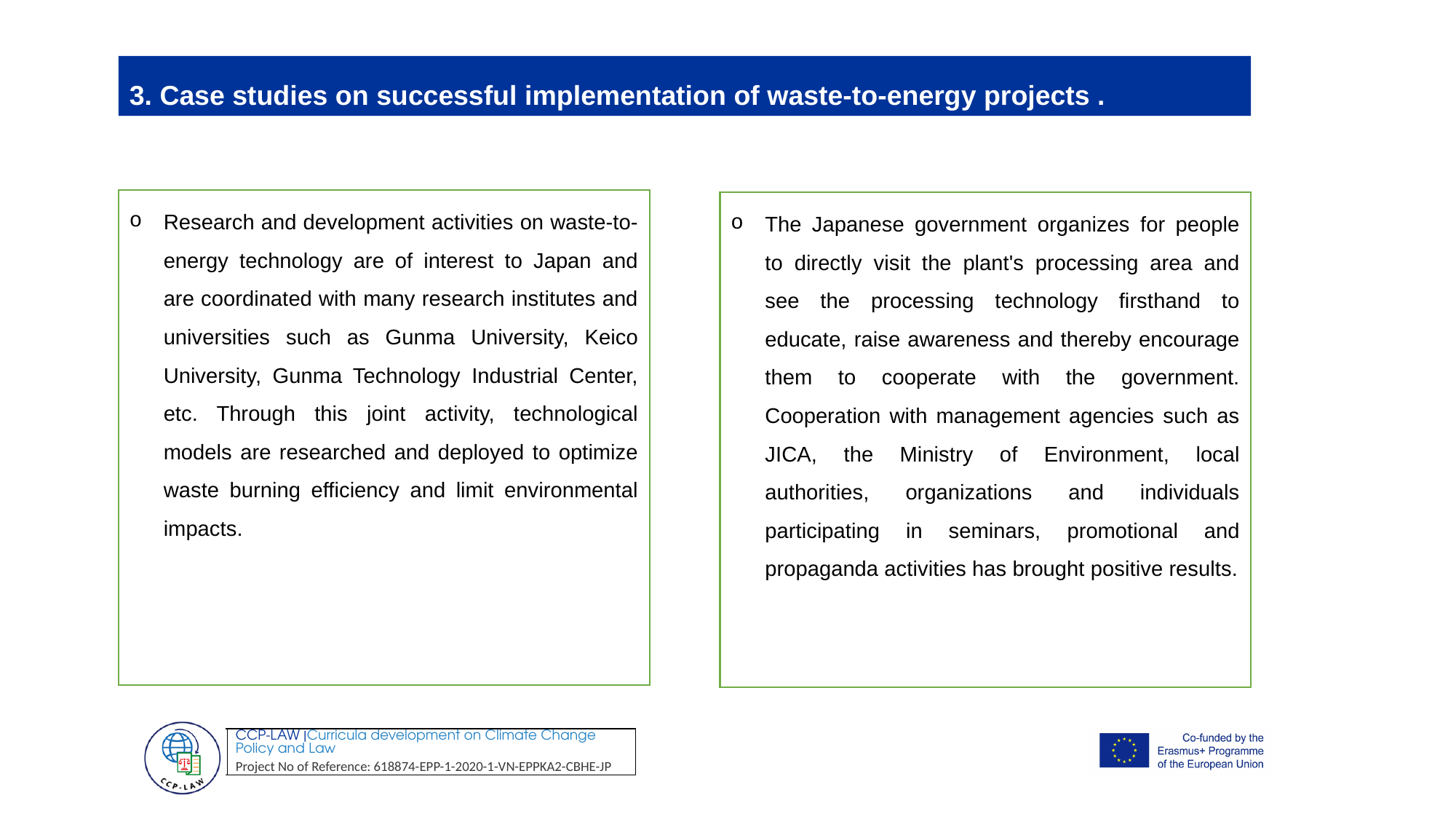

3. Case studies on successful implementation of waste-to-energy projects .
Research and development activities on waste-to-energy technology are of interest to Japan and are coordinated with many research institutes and universities such as Gunma University, Keico University, Gunma Technology Industrial Center, etc. Through this joint activity, technological models are researched and deployed to optimize waste burning efficiency and limit environmental impacts.
The Japanese government organizes for people to directly visit the plant's processing area and see the processing technology firsthand to educate, raise awareness and thereby encourage them to cooperate with the government. Cooperation with management agencies such as JICA, the Ministry of Environment, local authorities, organizations and individuals participating in seminars, promotional and propaganda activities has brought positive results.